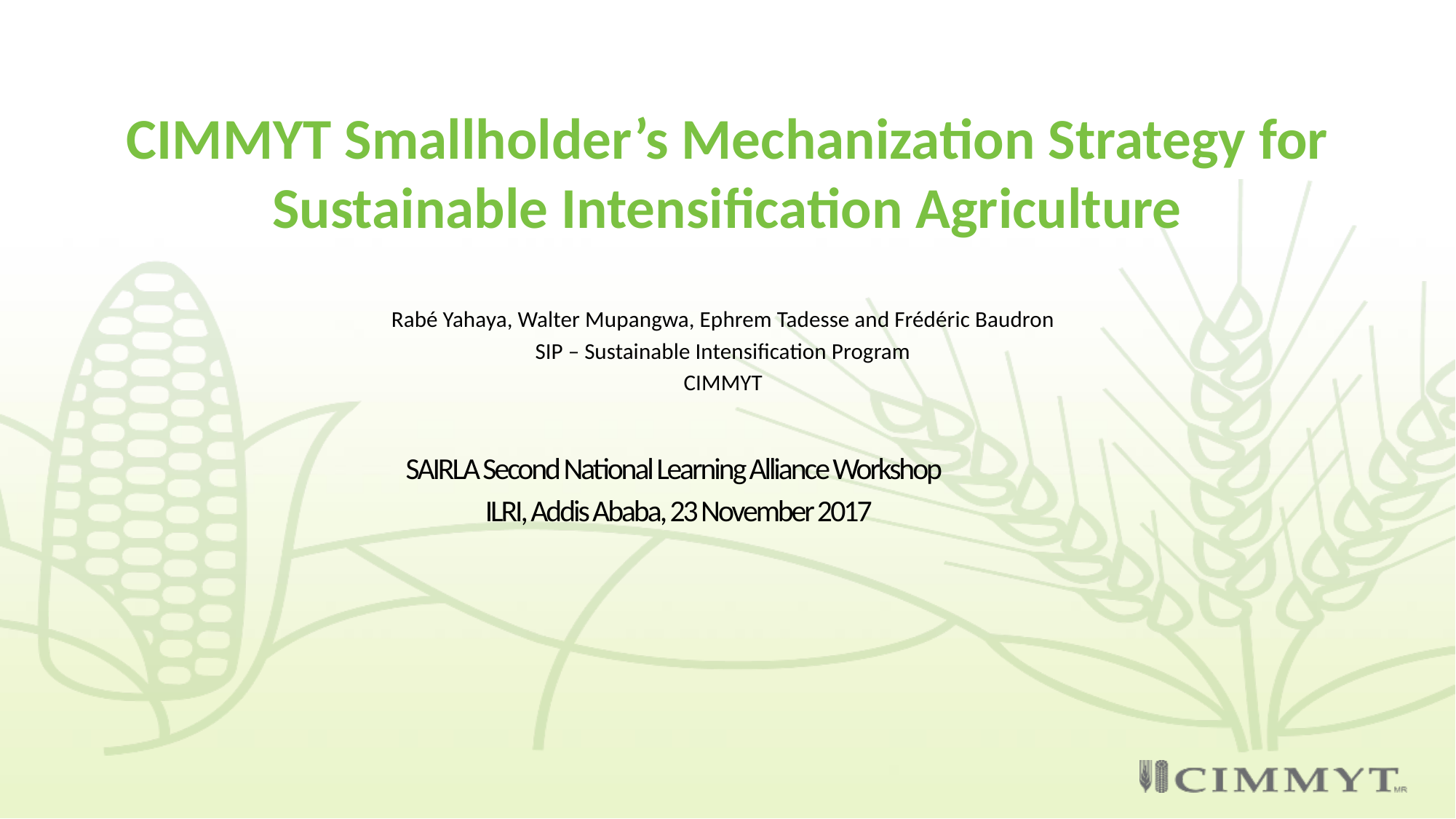

# CIMMYT Smallholder’s Mechanization Strategy for Sustainable Intensification Agriculture
Rabé Yahaya, Walter Mupangwa, Ephrem Tadesse and Frédéric Baudron
SIP – Sustainable Intensification Program
CIMMYT
SAIRLA Second National Learning Alliance Workshop
ILRI, Addis Ababa, 23 November 2017